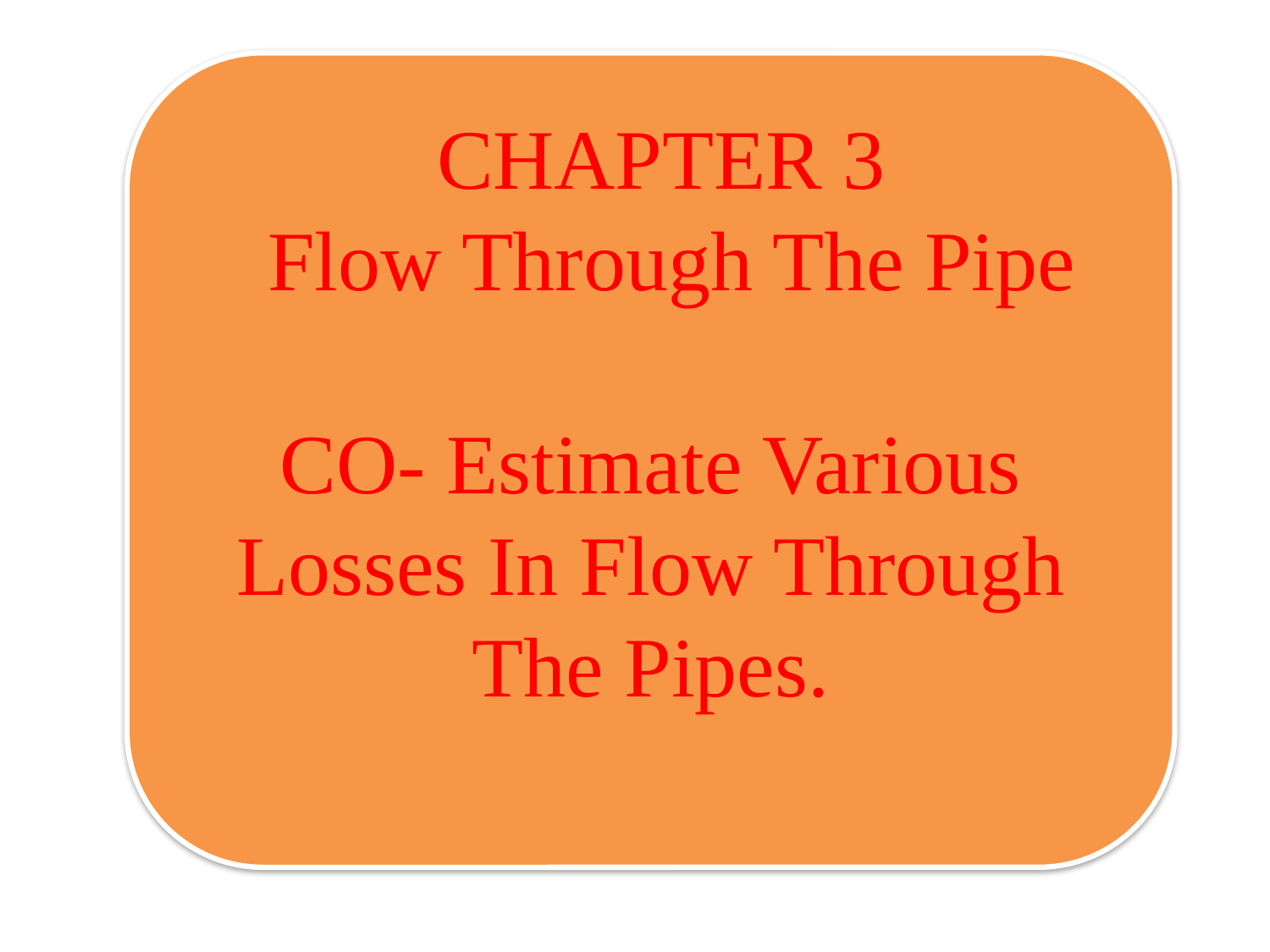

#
 CHAPTER 3
  Flow Through The Pipe
CO- Estimate Various Losses In Flow Through The Pipes.